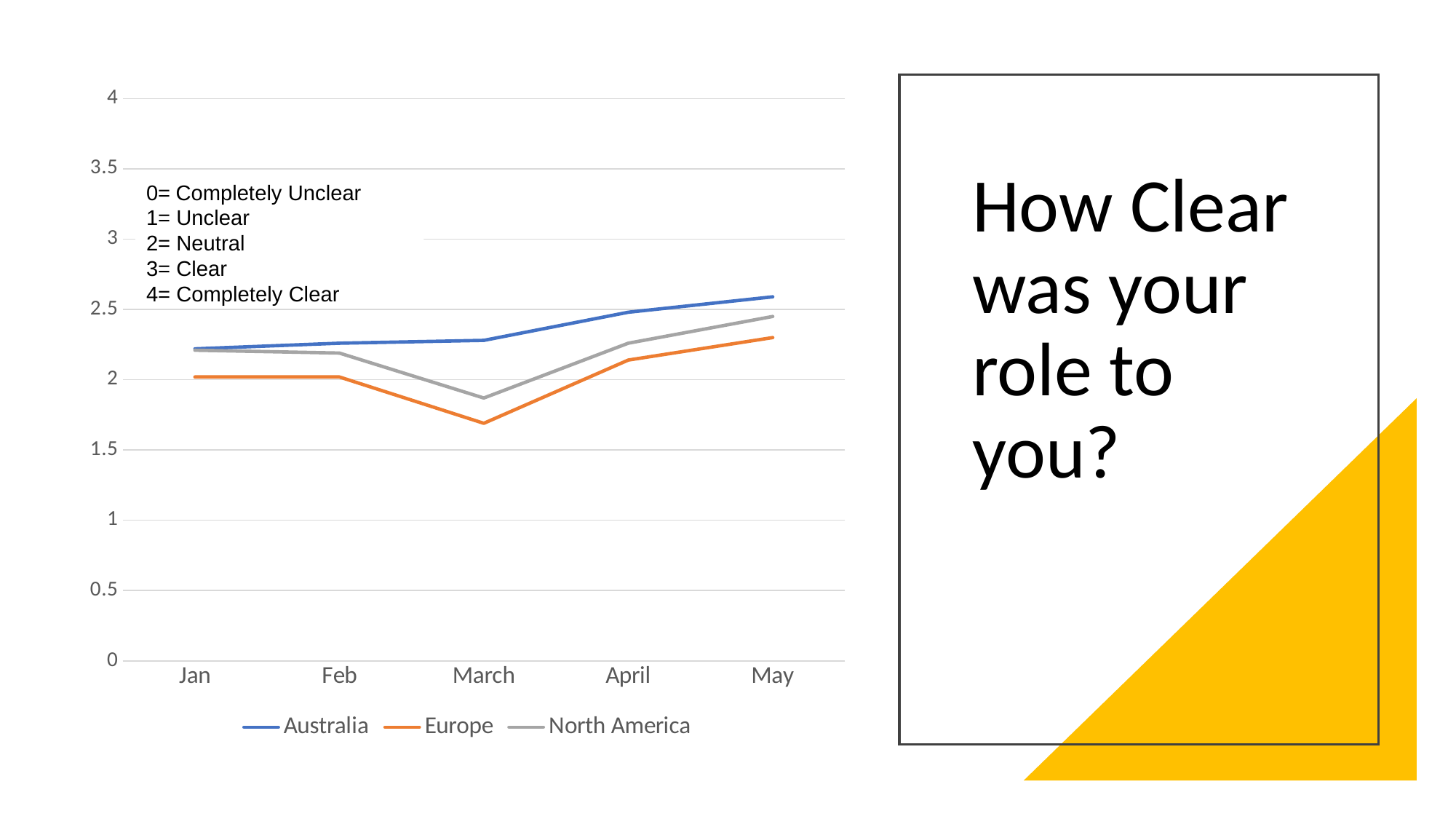

### Chart

| Category | Australia | Europe | North America |
|---|---|---|---|
| Jan | 2.22 | 2.02 | 2.21 |
| Feb | 2.26 | 2.02 | 2.19 |
| March | 2.28 | 1.69 | 1.87 |
| April | 2.48 | 2.14 | 2.26 |
| May | 2.59 | 2.3 | 2.45 |
# How Clear was your role to you?
0= Completely Unclear
1= Unclear
2= Neutral
3= Clear
4= Completely Clear